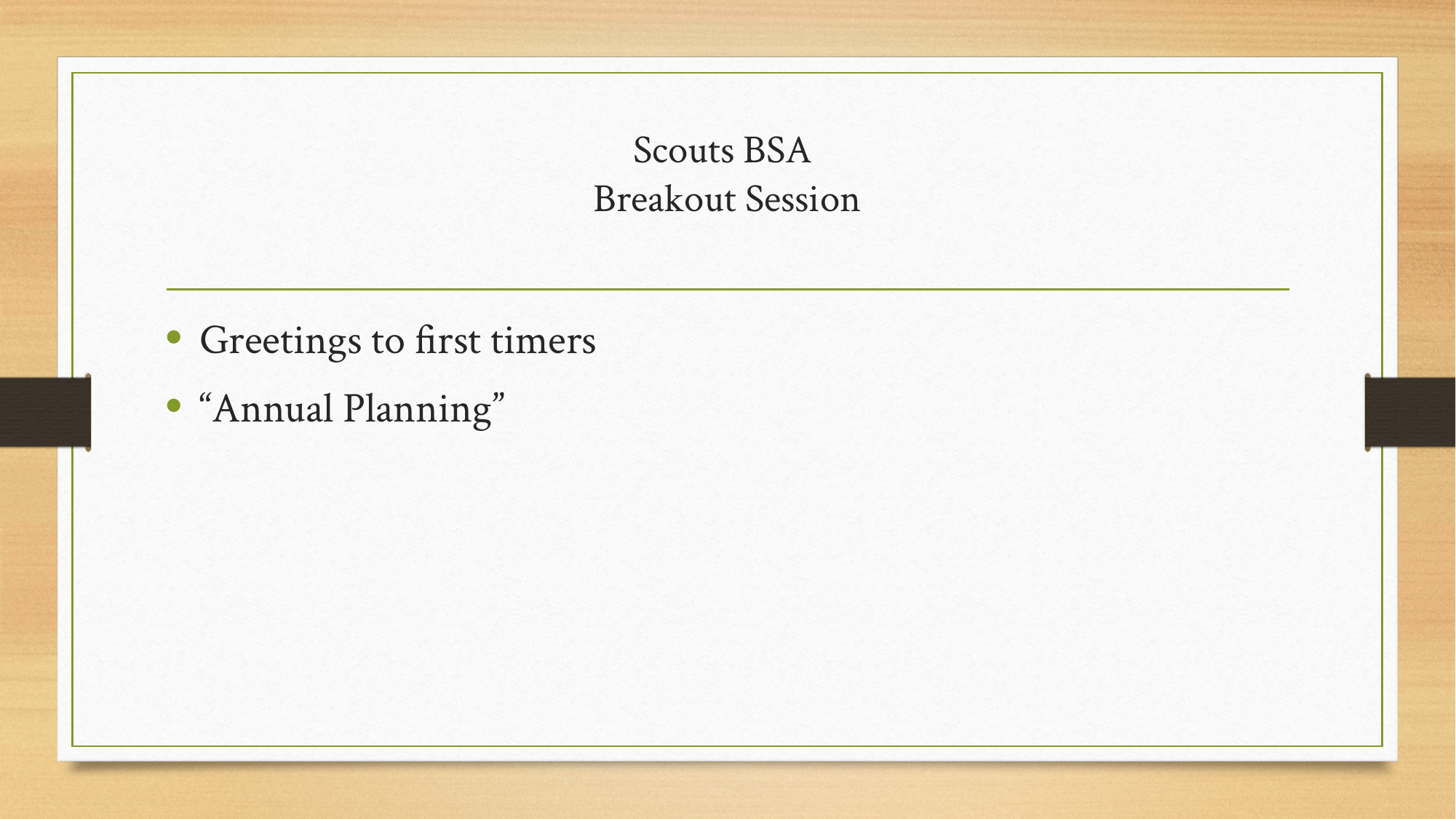

# Scouts BSA Breakout Session
Greetings to first timers
“Annual Planning”